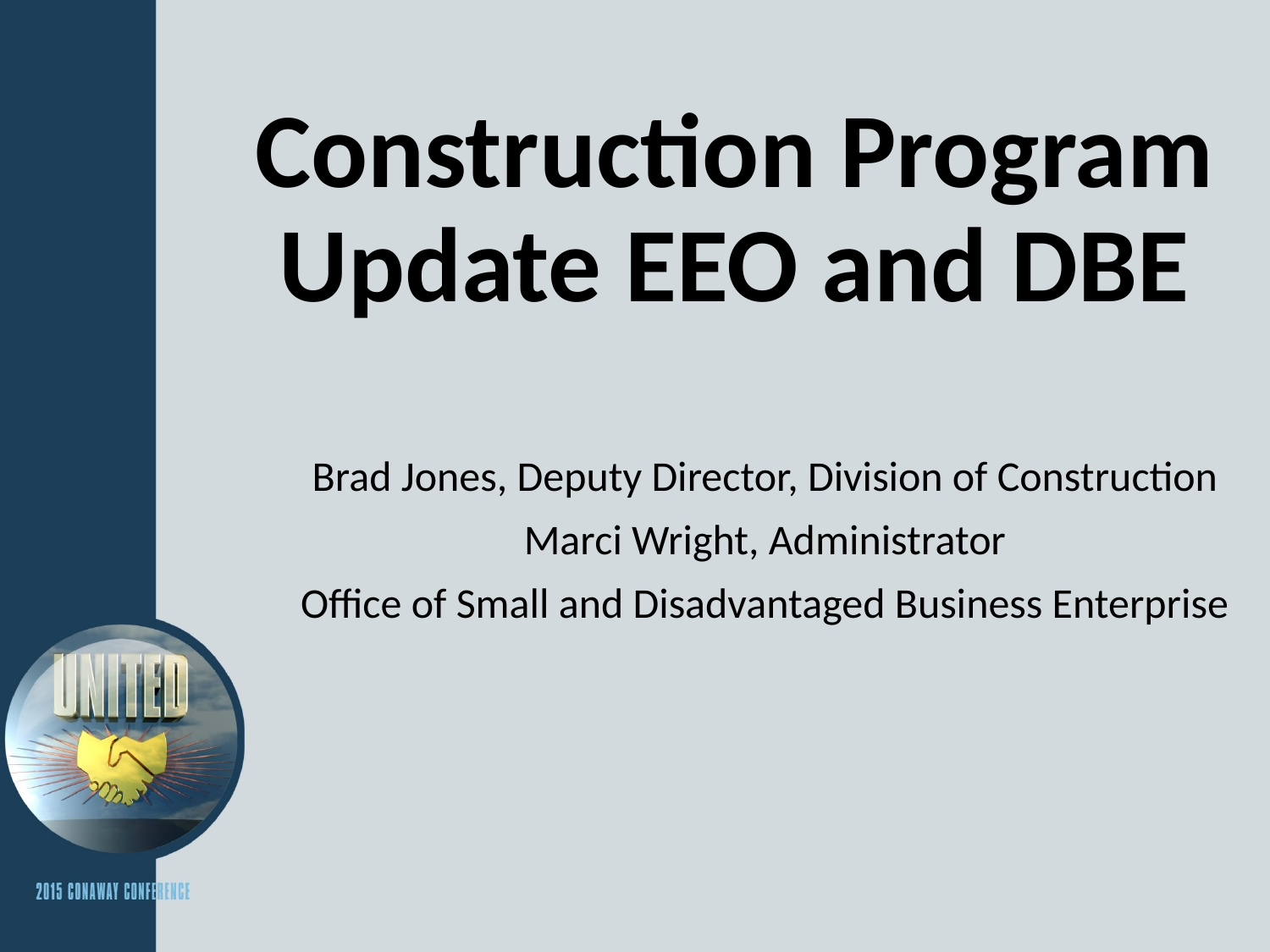

# Construction Program Update EEO and DBE
Brad Jones, Deputy Director, Division of Construction
Marci Wright, Administrator
Office of Small and Disadvantaged Business Enterprise